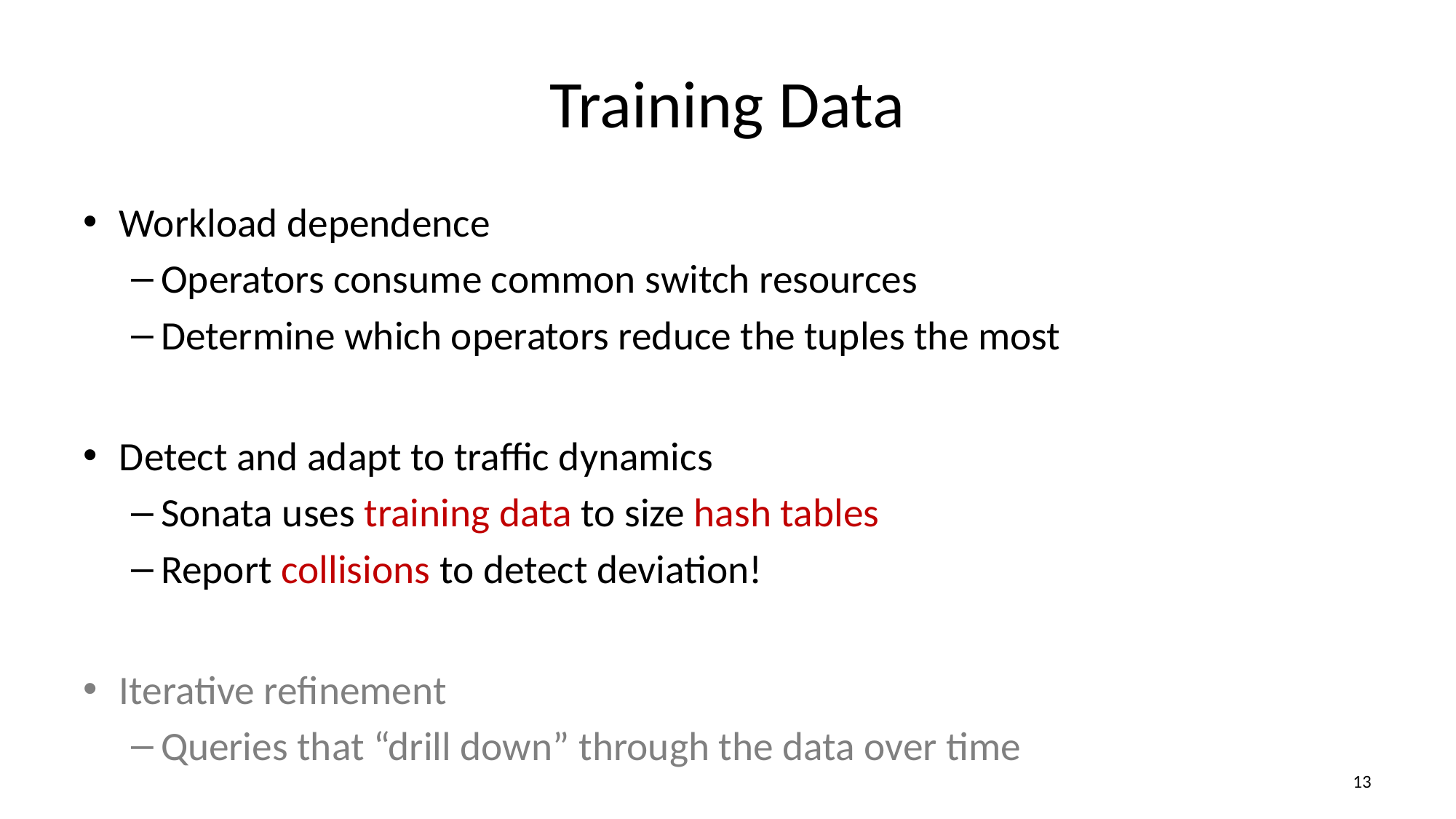

# Training Data
Workload dependence
Operators consume common switch resources
Determine which operators reduce the tuples the most

Detect and adapt to traffic dynamics
Sonata uses training data to size hash tables
Report collisions to detect deviation!

Iterative refinement
Queries that “drill down” through the data over time

13